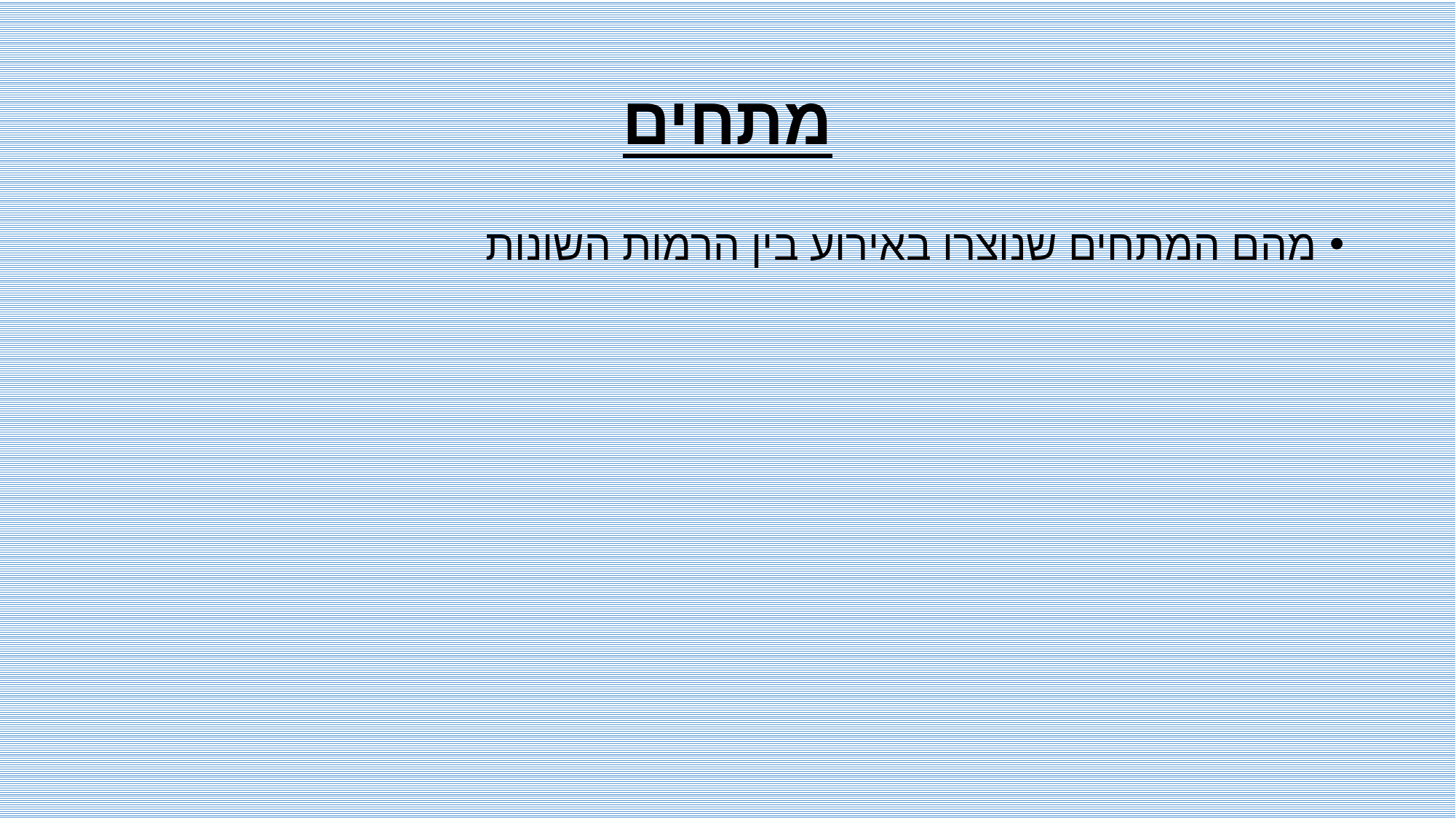

# מתחים
מהם המתחים שנוצרו באירוע בין הרמות השונות